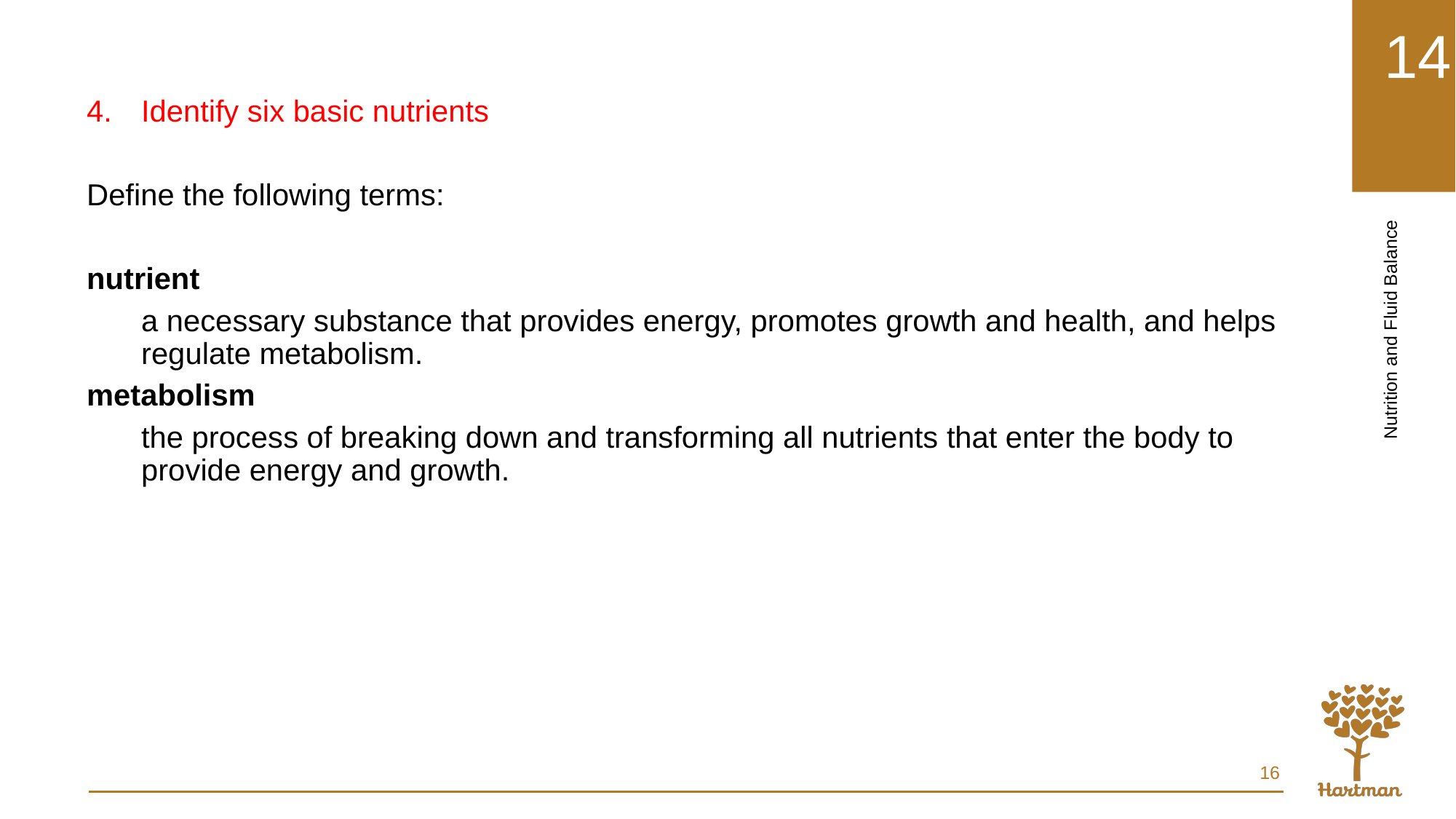

Identify six basic nutrients

Define the following terms:

nutrient
a necessary substance that provides energy, promotes growth and health, and helps regulate metabolism.
metabolism
the process of breaking down and transforming all nutrients that enter the body to provide energy and growth.

16